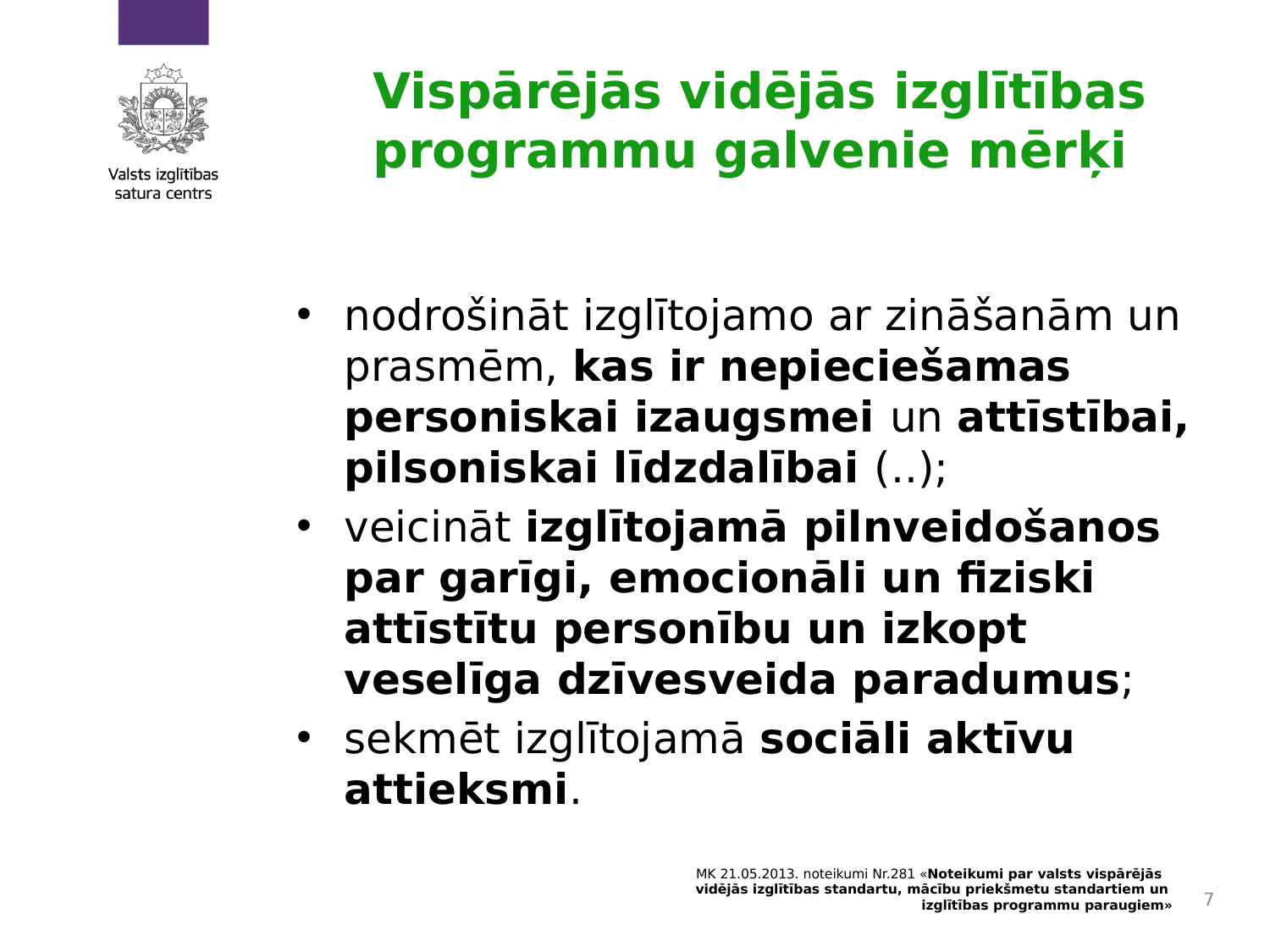

# Vispārējās vidējās izglītības programmu galvenie mērķi
nodrošināt izglītojamo ar zināšanām un prasmēm, kas ir nepieciešamas personiskai izaugsmei un attīstībai, pilsoniskai līdzdalībai (..);
veicināt izglītojamā pilnveidošanos par garīgi, emocionāli un fiziski attīstītu personību un izkopt veselīga dzīvesveida paradumus;
sekmēt izglītojamā sociāli aktīvu attieksmi.

MK 21.05.2013. noteikumi Nr.281 «Noteikumi par valsts vispārējās 	vidējās izglītības standartu, mācību priekšmetu standartiem un 	izglītības programmu paraugiem»

7